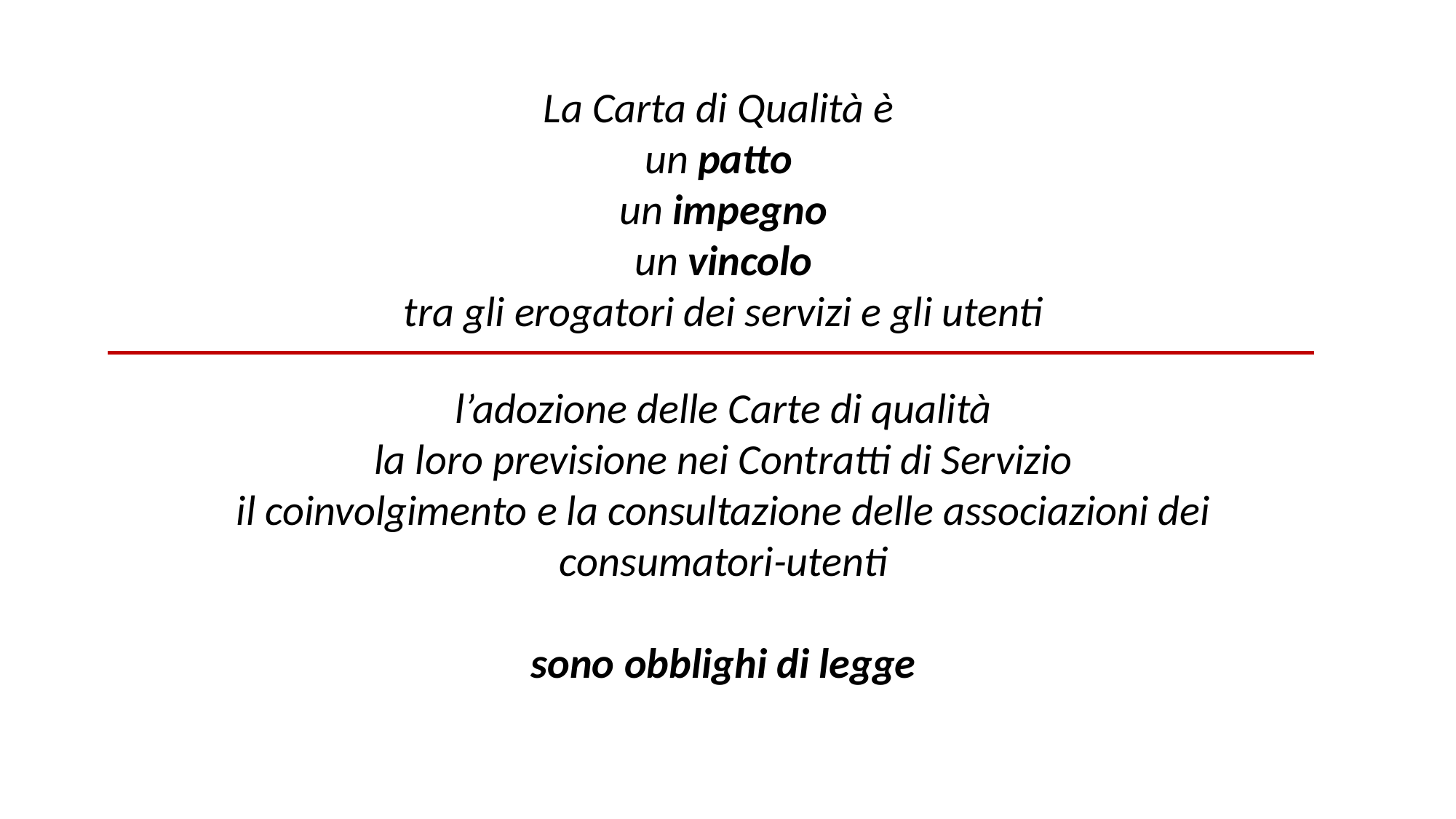

La Carta di Qualità è
un patto
un impegno
un vincolo
tra gli erogatori dei servizi e gli utenti

l’adozione delle Carte di qualità
la loro previsione nei Contratti di Servizio
il coinvolgimento e la consultazione delle associazioni dei consumatori-utenti

sono obblighi di legge